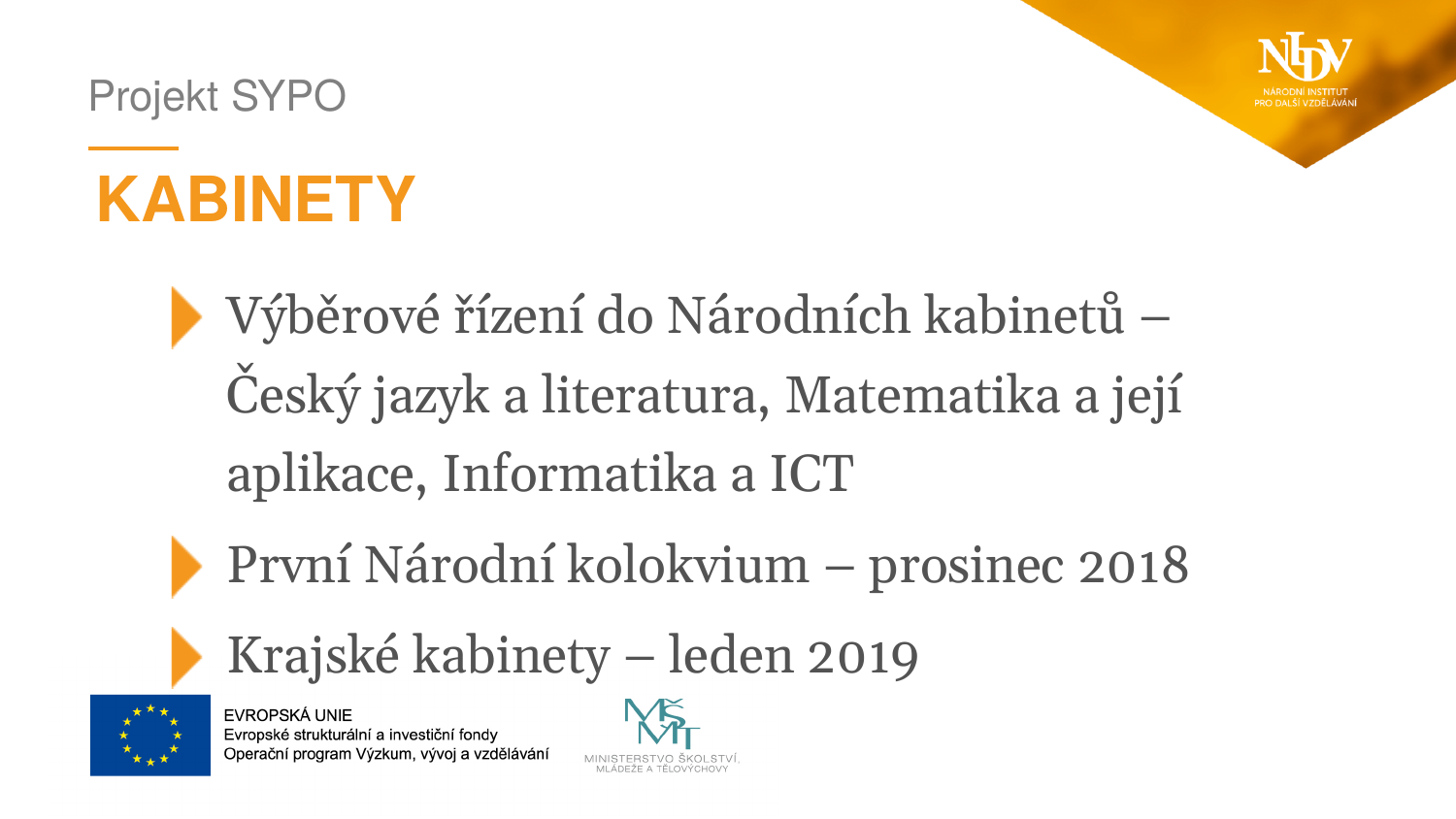

KABINETY
Výběrové řízení do Národních kabinetů – Český jazyk a literatura, Matematika a její aplikace, Informatika a ICT
První Národní kolokvium – prosinec 2018
Krajské kabinety – leden 2019